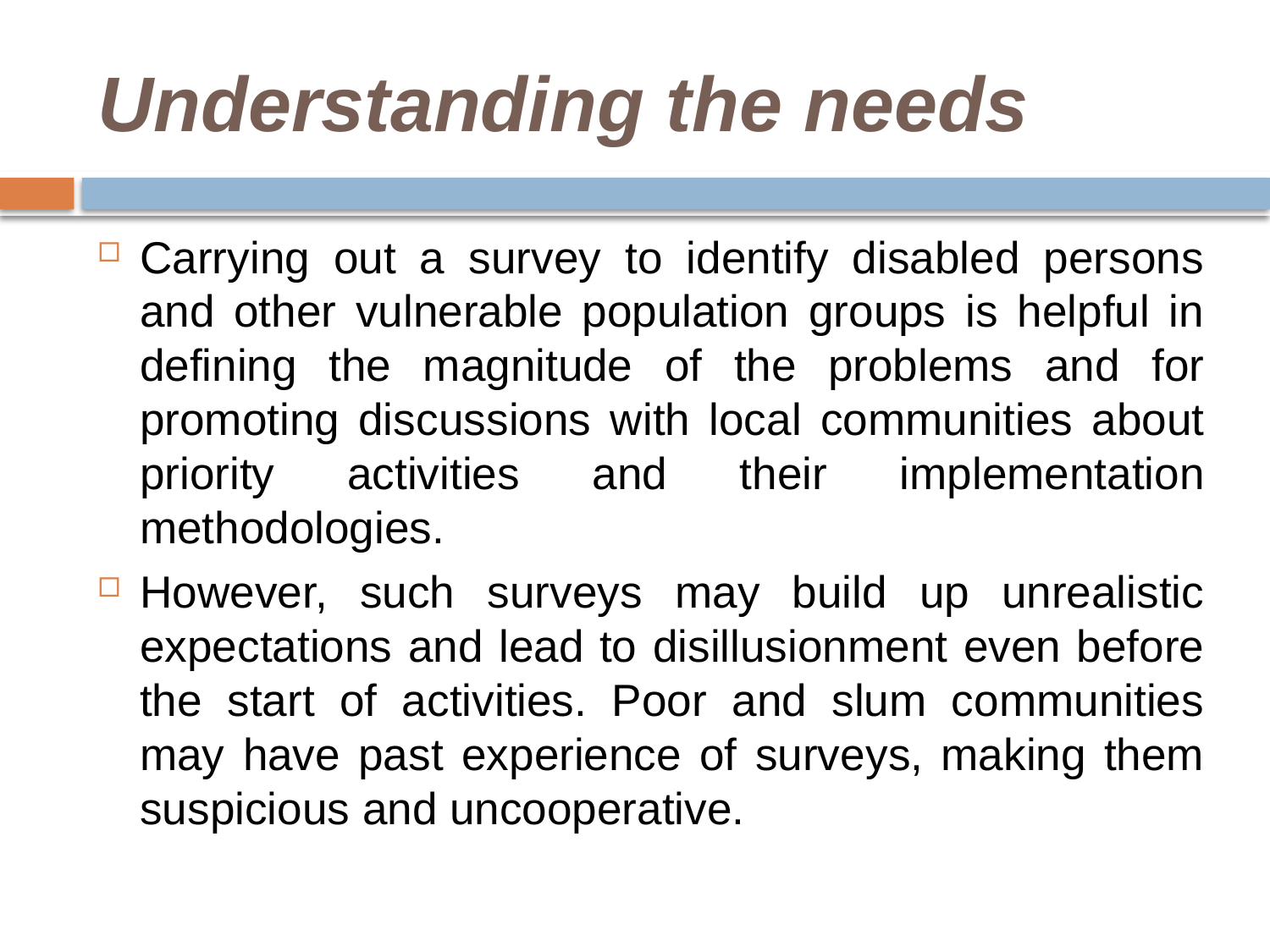

# Understanding the needs
Carrying out a survey to identify disabled persons and other vulnerable population groups is helpful in defining the magnitude of the problems and for promoting discussions with local communities about priority activities and their implementation methodologies.
However, such surveys may build up unrealistic expectations and lead to disillusionment even before the start of activities. Poor and slum communities may have past experience of surveys, making them suspicious and uncooperative.